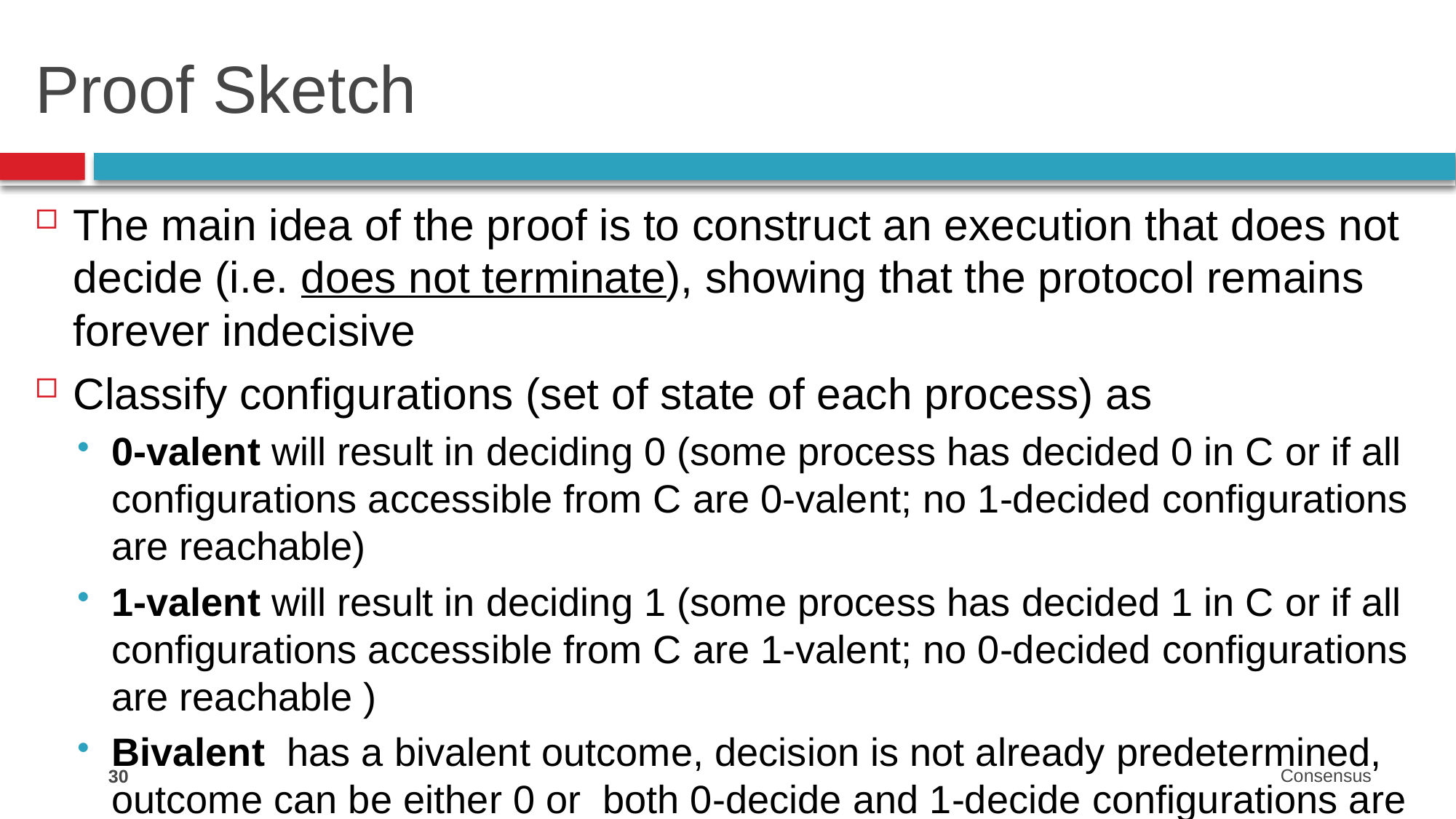

# Proof Sketch
The main idea of the proof is to construct an execution that does not decide (i.e. does not terminate), showing that the protocol remains forever indecisive
Classify configurations (set of state of each process) as
0-valent will result in deciding 0 (some process has decided 0 in C or if all configurations accessible from C are 0-valent; no 1-decided configurations are reachable)
1-valent will result in deciding 1 (some process has decided 1 in C or if all configurations accessible from C are 1-valent; no 0-decided configurations are reachable )
Bivalent  has a bivalent outcome, decision is not already predetermined, outcome can be either 0 or  both 0-decide and 1-decide configurations are reachable

30
Consensus